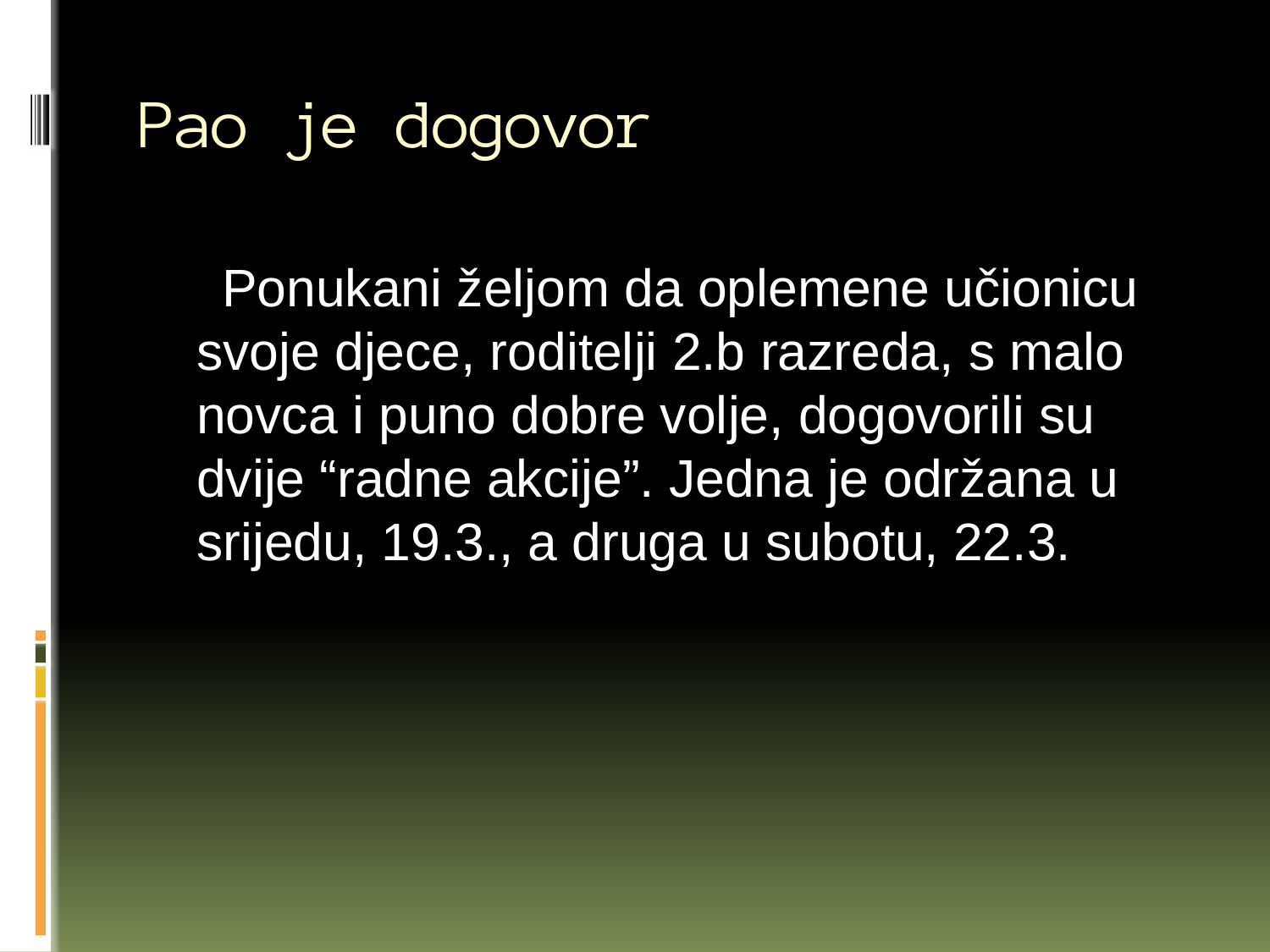

# Pao je dogovor
     Ponukani željom da oplemene učionicu svoje djece, roditelji 2.b razreda, s malo novca i puno dobre volje, dogovorili su dvije “radne akcije”. Jedna je održana u srijedu, 19.3., a druga u subotu, 22.3.